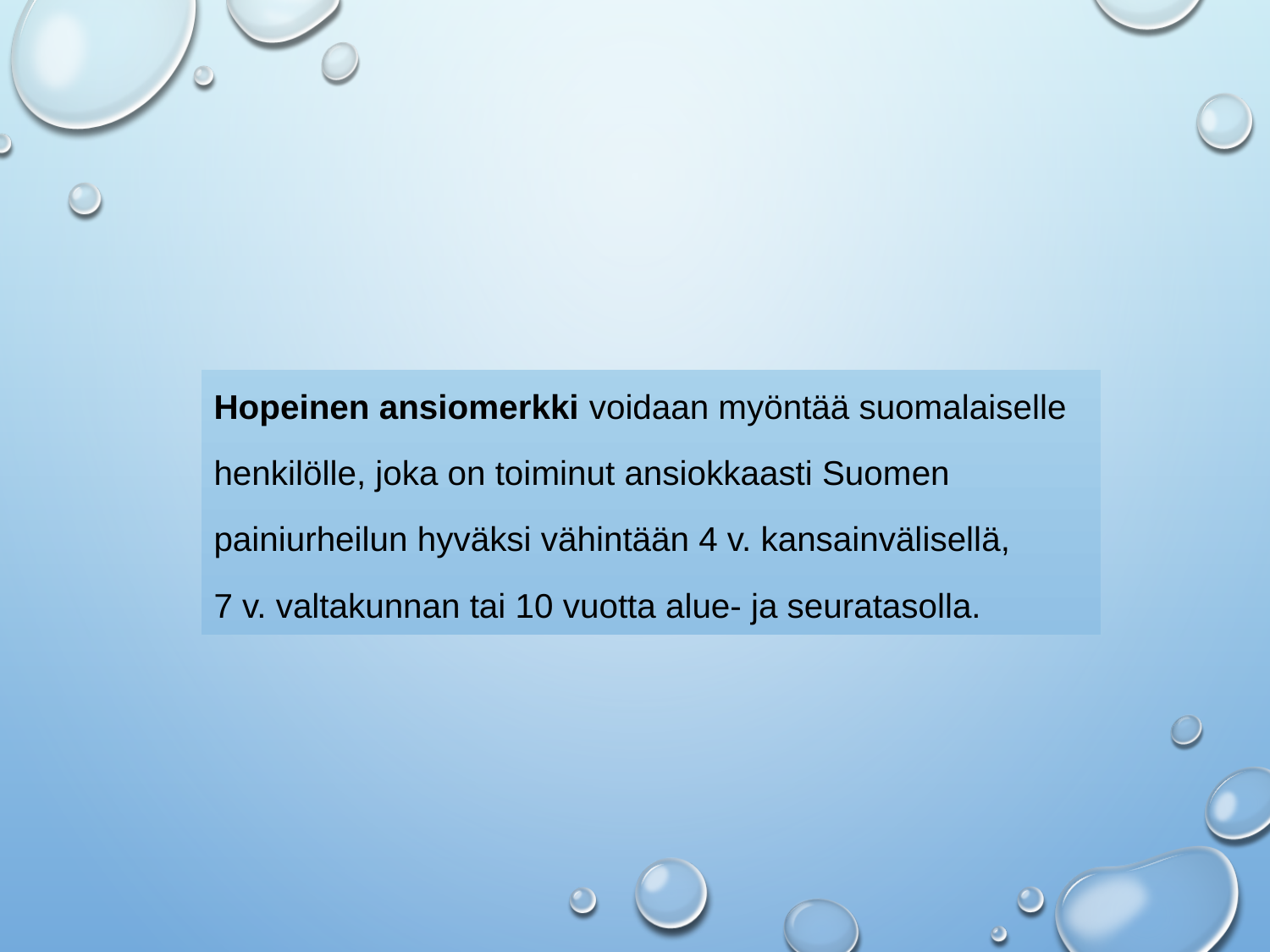

Hopeinen ansiomerkki voidaan myöntää suomalaiselle
henkilölle, joka on toiminut ansiokkaasti Suomen
painiurheilun hyväksi vähintään 4 v. kansainvälisellä,
7 v. valtakunnan tai 10 vuotta alue- ja seuratasolla.